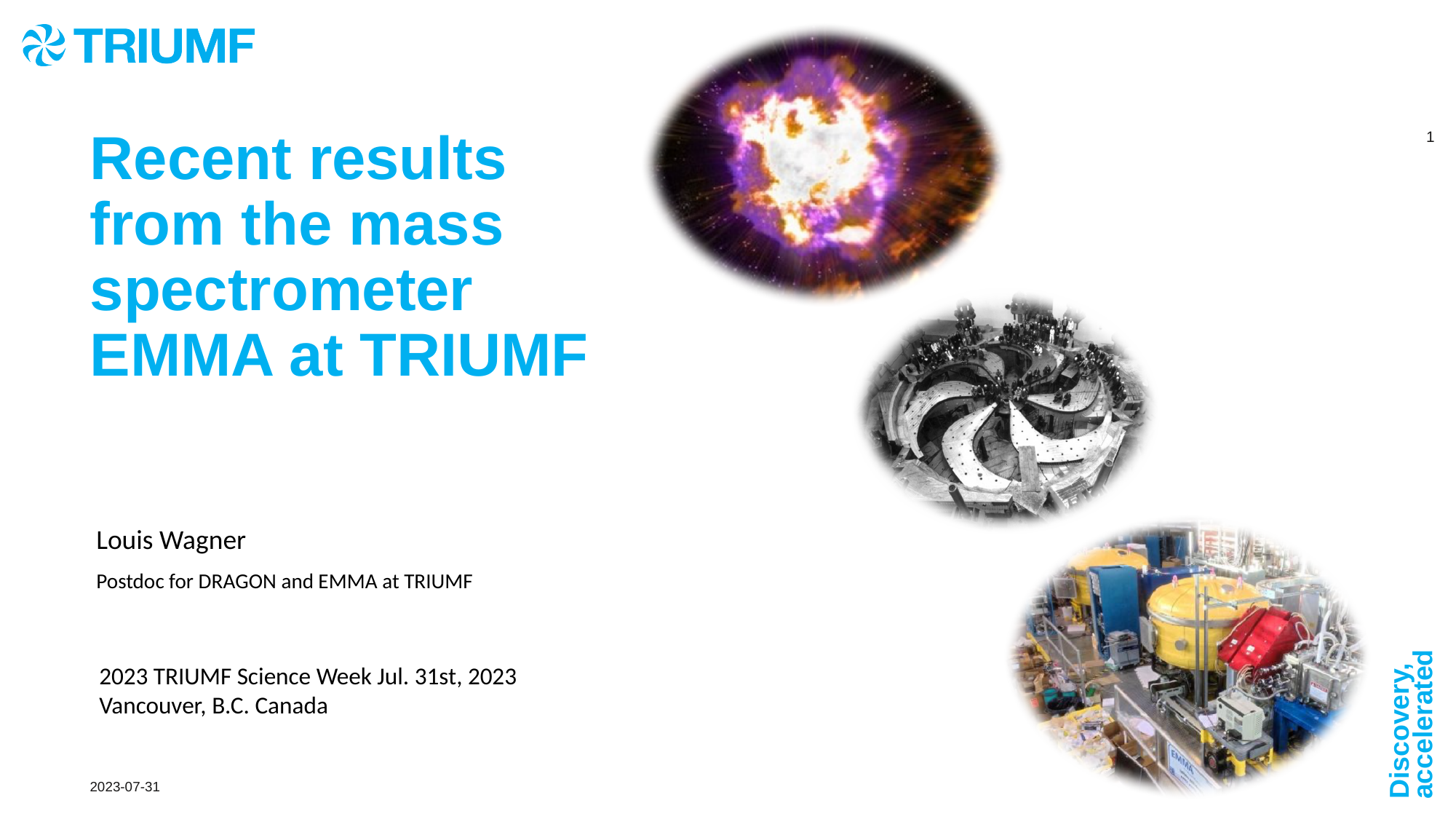

# Recent results from the mass spectrometer EMMA at TRIUMF
Louis Wagner
Postdoc for DRAGON and EMMA at TRIUMF
2023 TRIUMF Science Week Jul. 31st, 2023
Vancouver, B.C. Canada